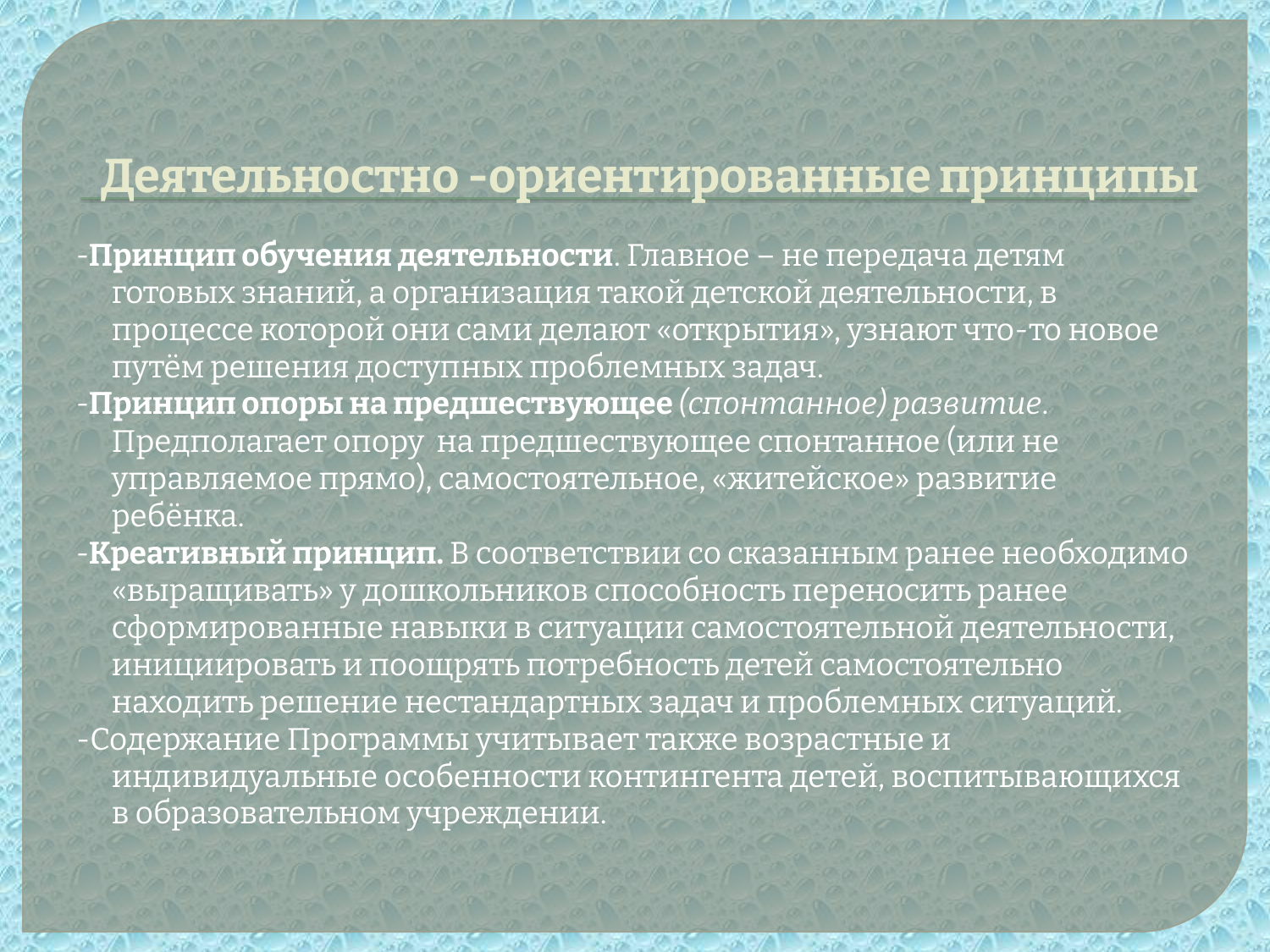

# Деятельностно -ориентированные принципы
-Принцип обучения деятельности. Главное – не передача детям готовых знаний, а организация такой детской деятельности, в процессе которой они сами делают «открытия», узнают что-то новое путём решения доступных проблемных задач.
-Принцип опоры на предшествующее (спонтанное) развитие. Предполагает опору  на предшествующее спонтанное (или не управляемое прямо), самостоятельное, «житейское» развитие ребёнка.
-Креативный принцип. В соответствии со сказанным ранее необходимо «выращивать» у дошкольников способность переносить ранее сформированные навыки в ситуации самостоятельной деятельности, инициировать и поощрять потребность детей самостоятельно находить решение нестандартных задач и проблемных ситуаций.
-Содержание Программы учитывает также возрастные и индивидуальные особенности контингента детей, воспитывающихся в образовательном учреждении.